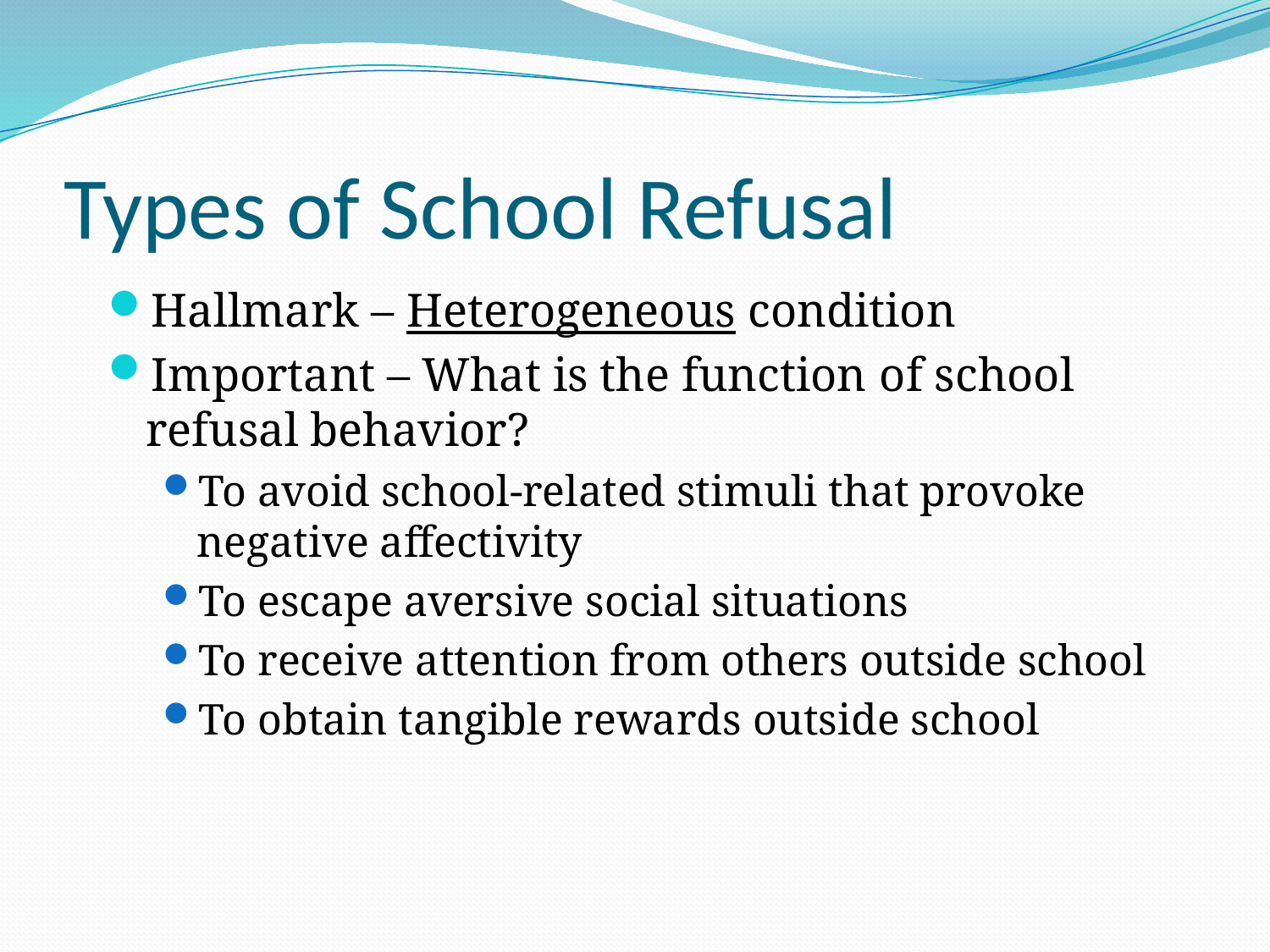

# Types of School Refusal
Hallmark – Heterogeneous condition
Important – What is the function of school refusal behavior?
To avoid school-related stimuli that provoke negative affectivity
To escape aversive social situations
To receive attention from others outside school
To obtain tangible rewards outside school